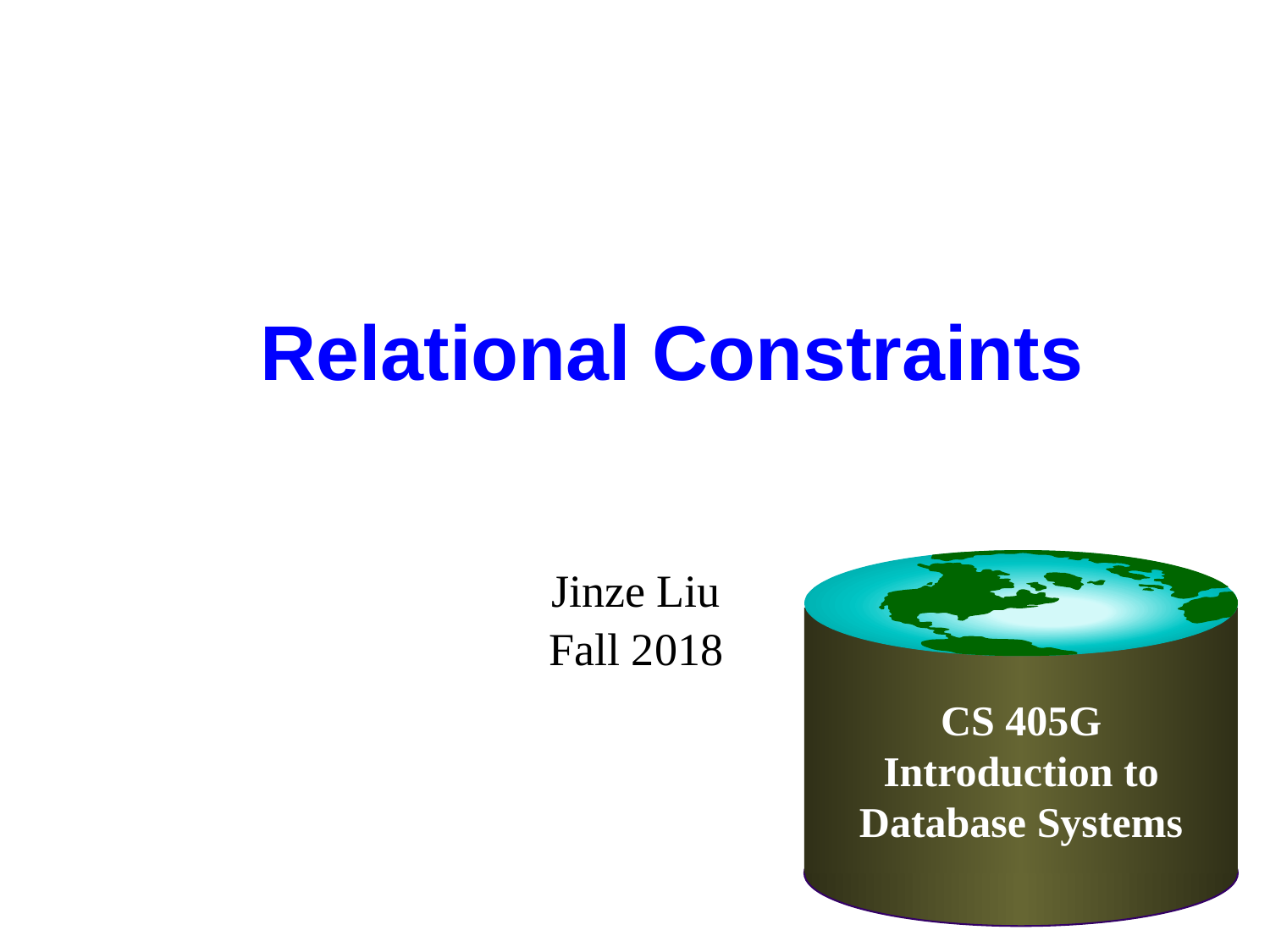

# Relational Constraints

Jinze Liu
Fall 2018
CS 405G Introduction to Database Systems